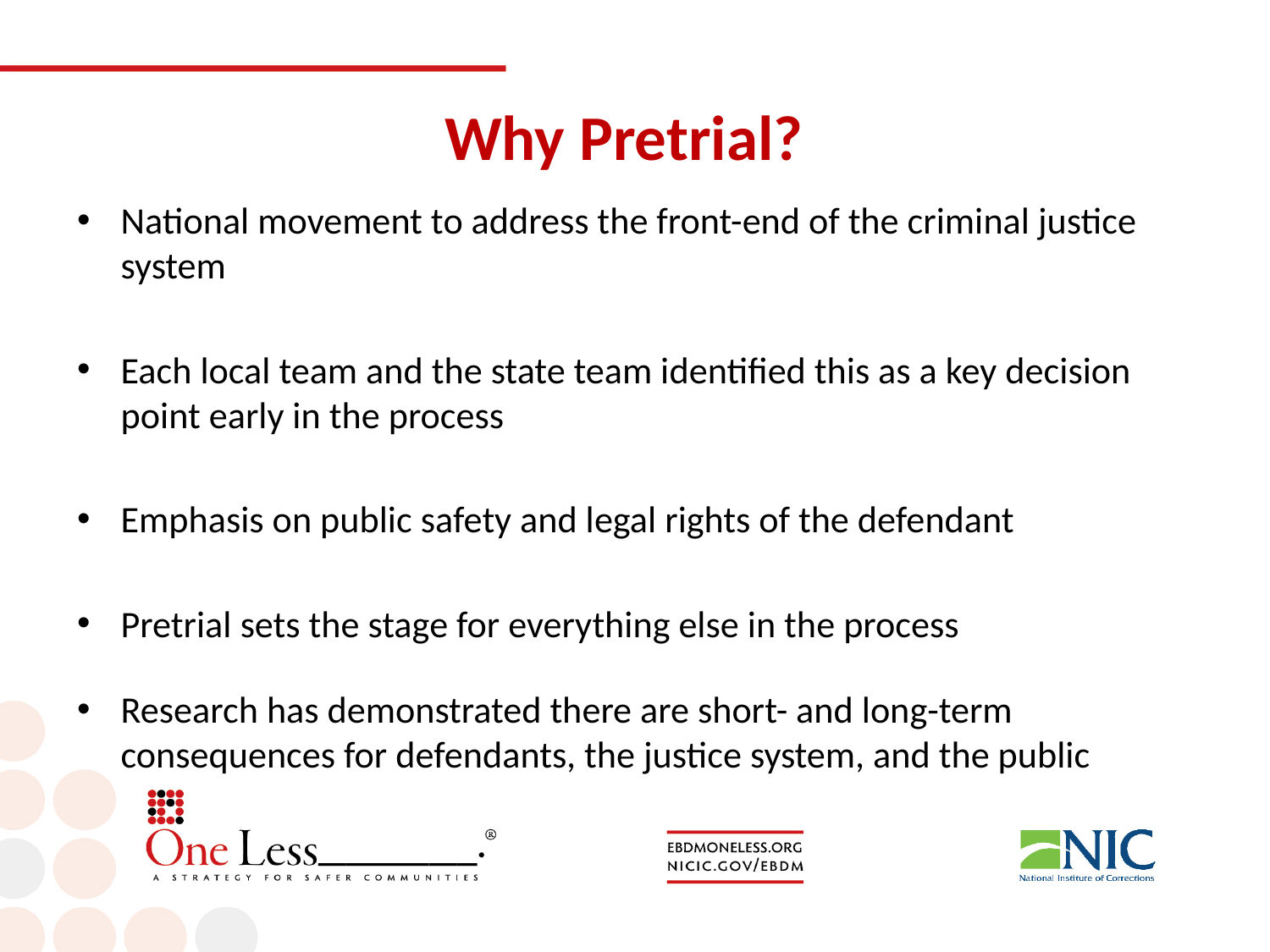

# Why Pretrial?
National movement to address the front-end of the criminal justice system

Each local team and the state team identified this as a key decision point early in the process

Emphasis on public safety and legal rights of the defendant

Pretrial sets the stage for everything else in the process

Research has demonstrated there are short- and long-term consequences for defendants, the justice system, and the public